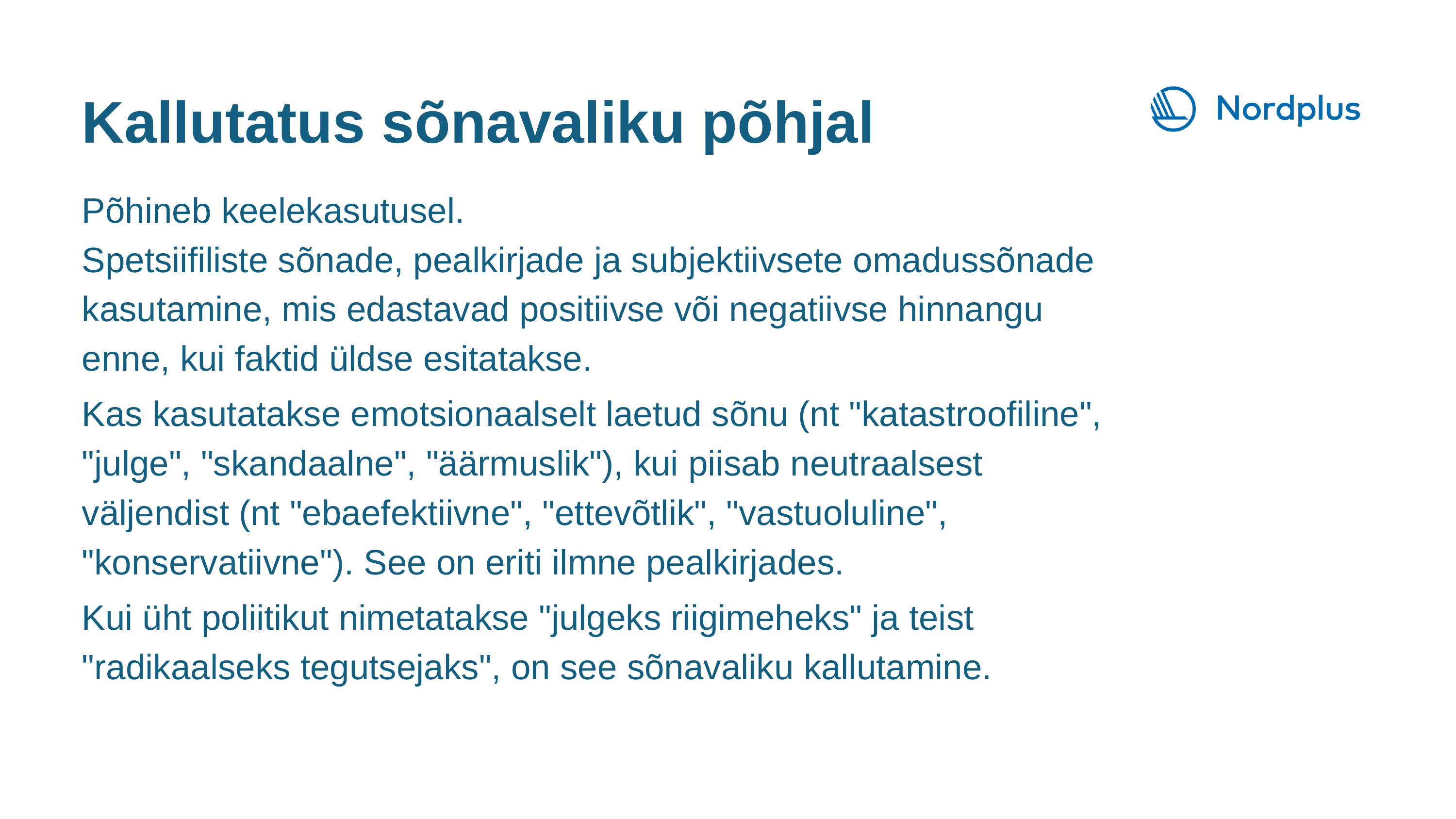

Kallutatus sõnavaliku põhjal

Põhineb keelekasutusel.
Spetsiifiliste sõnade, pealkirjade ja subjektiivsete omadussõnade kasutamine, mis edastavad positiivse või negatiivse hinnangu enne, kui faktid üldse esitatakse.
Kas kasutatakse emotsionaalselt laetud sõnu (nt "katastroofiline", "julge", "skandaalne", "äärmuslik"), kui piisab neutraalsest väljendist (nt "ebaefektiivne", "ettevõtlik", "vastuoluline", "konservatiivne"). See on eriti ilmne pealkirjades.
Kui üht poliitikut nimetatakse "julgeks riigimeheks" ja teist "radikaalseks tegutsejaks", on see sõnavaliku kallutamine.